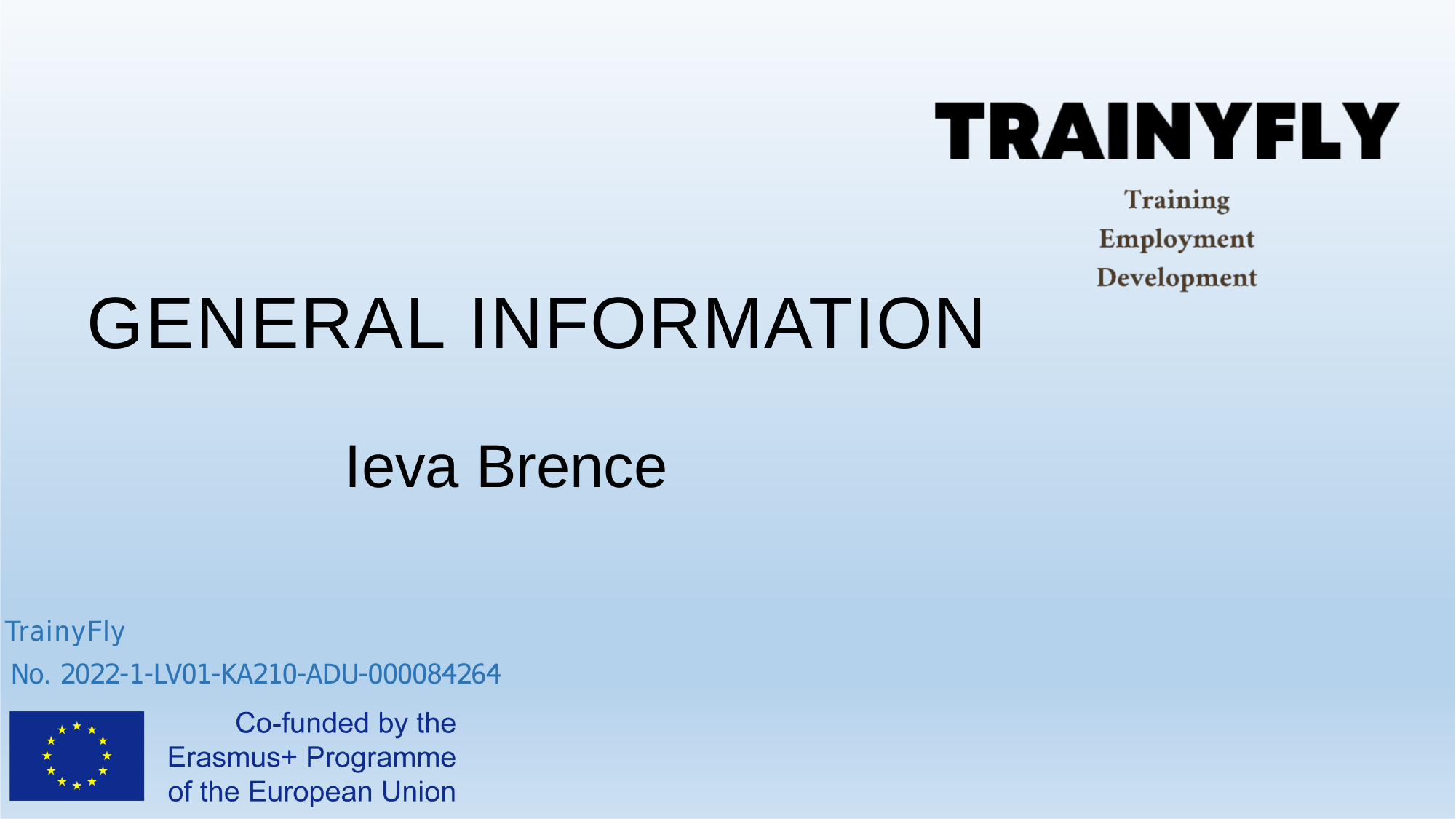

GENERAL INFORMATION
Ieva Brence
TrainyFly
No. 2022-1-LV01-KA210-ADU-000084264